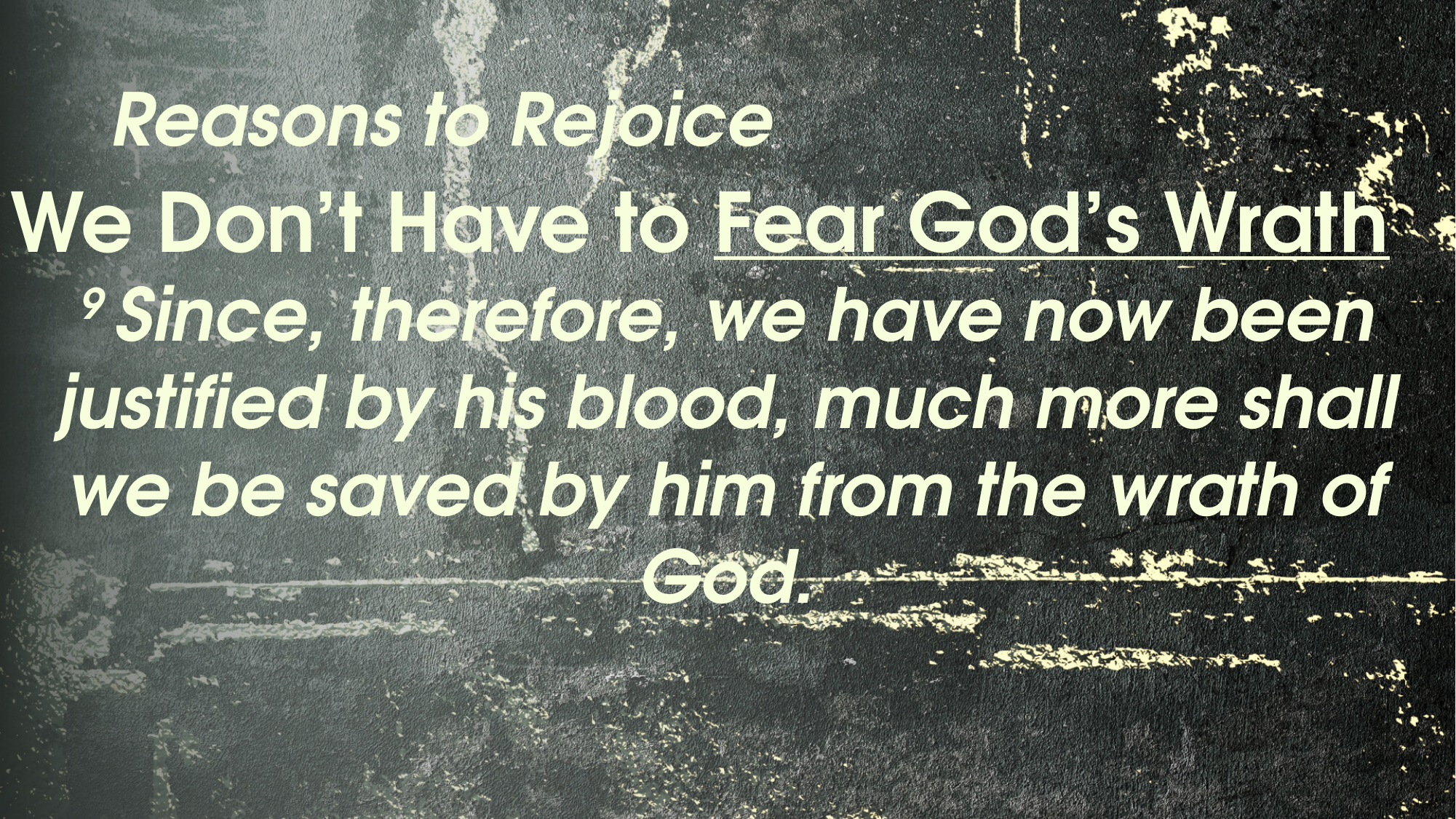

# Reasons to Rejoice
We Don’t Have to Fear God’s Wrath
9 Since, therefore, we have now been justified by his blood, much more shall we be saved by him from the wrath of God.